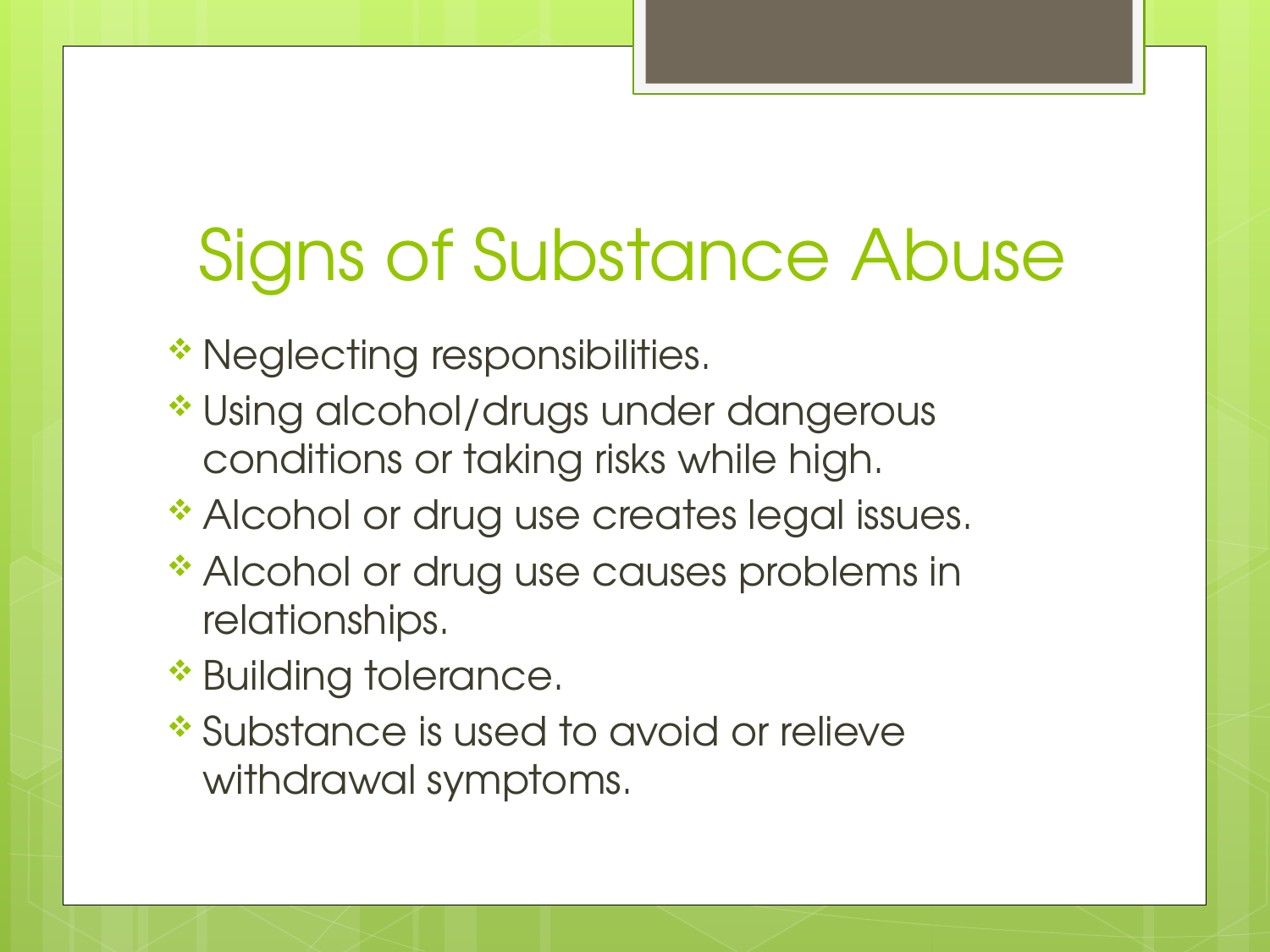

# Signs of Substance Abuse
Neglecting responsibilities.
Using alcohol/drugs under dangerous conditions or taking risks while high.
Alcohol or drug use creates legal issues.
Alcohol or drug use causes problems in relationships.
Building tolerance.
Substance is used to avoid or relieve withdrawal symptoms.